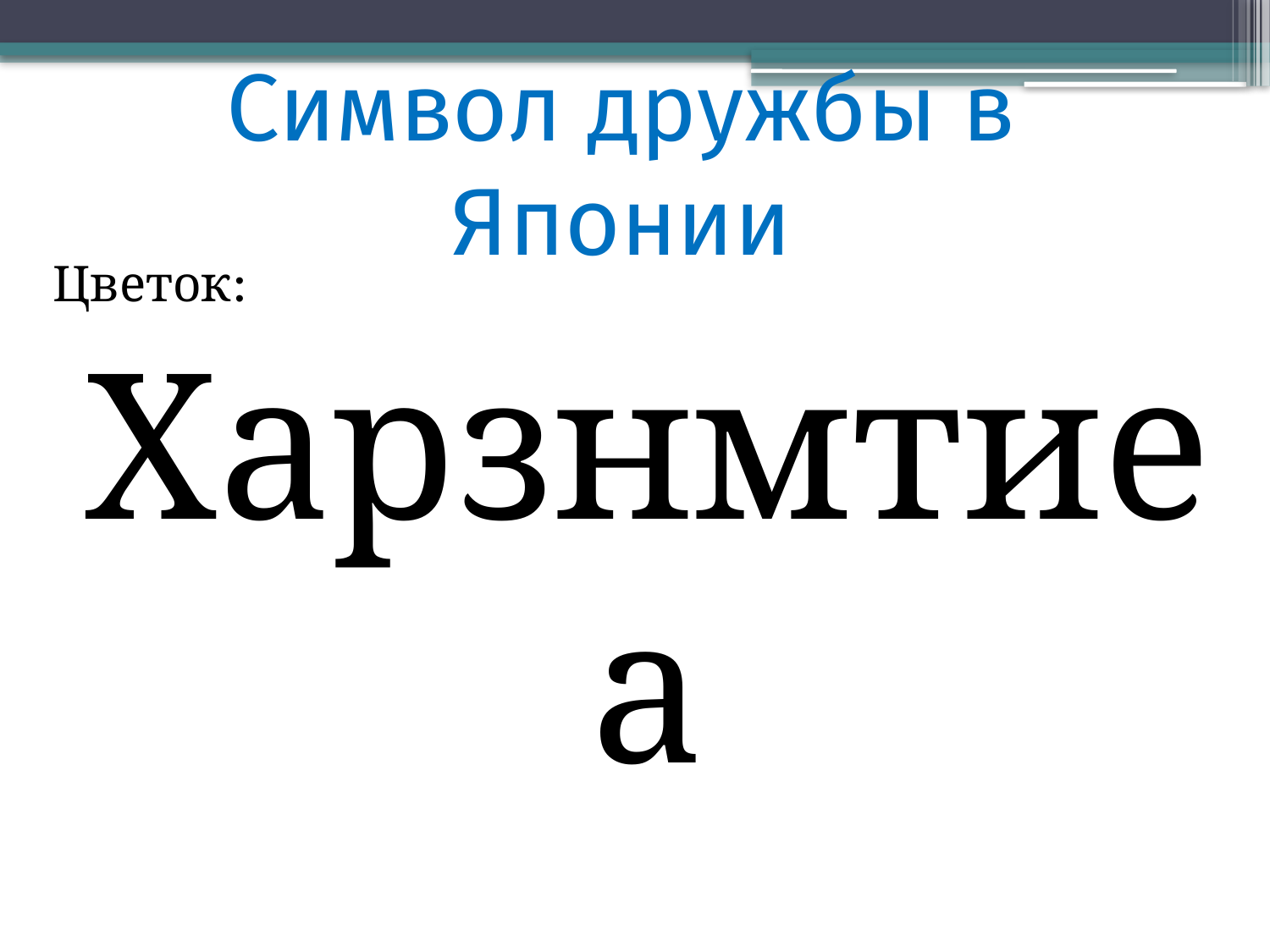

# Символ дружбы в Японии
Цветок:
Харзнмтиеа